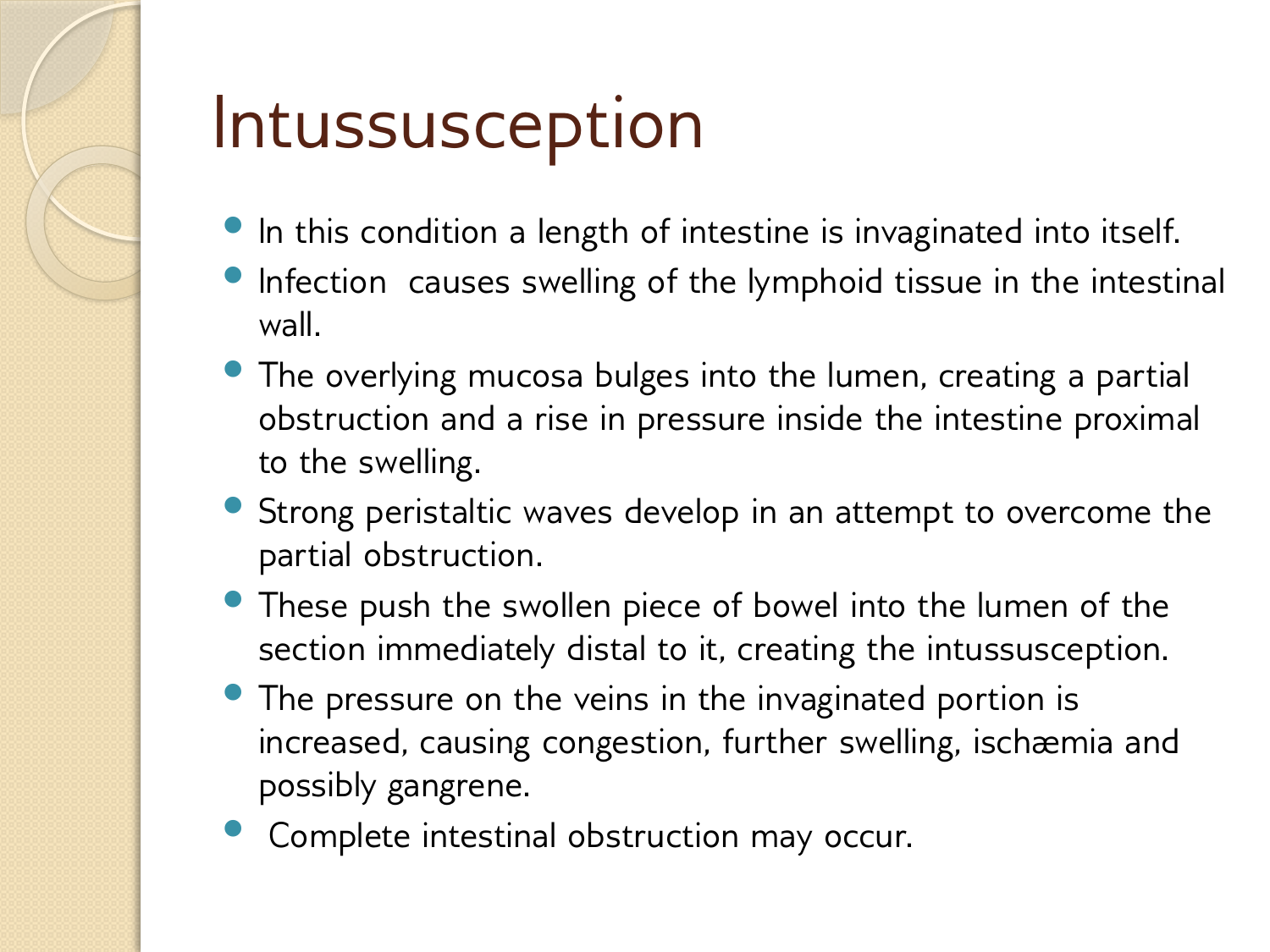

# Intussusception
In this condition a length of intestine is invaginated into itself.
Infection  causes swelling of the lymphoid tissue in the intestinal wall.
The overlying mucosa bulges into the lumen, creating a partial obstruction and a rise in pressure inside the intestine proximal to the swelling.
Strong peristaltic waves develop in an attempt to overcome the partial obstruction.
These push the swollen piece of bowel into the lumen of the section immediately distal to it, creating the intussusception.
The pressure on the veins in the invaginated portion is increased, causing congestion, further swelling, ischaemia and possibly gangrene.
 Complete intestinal obstruction may occur.